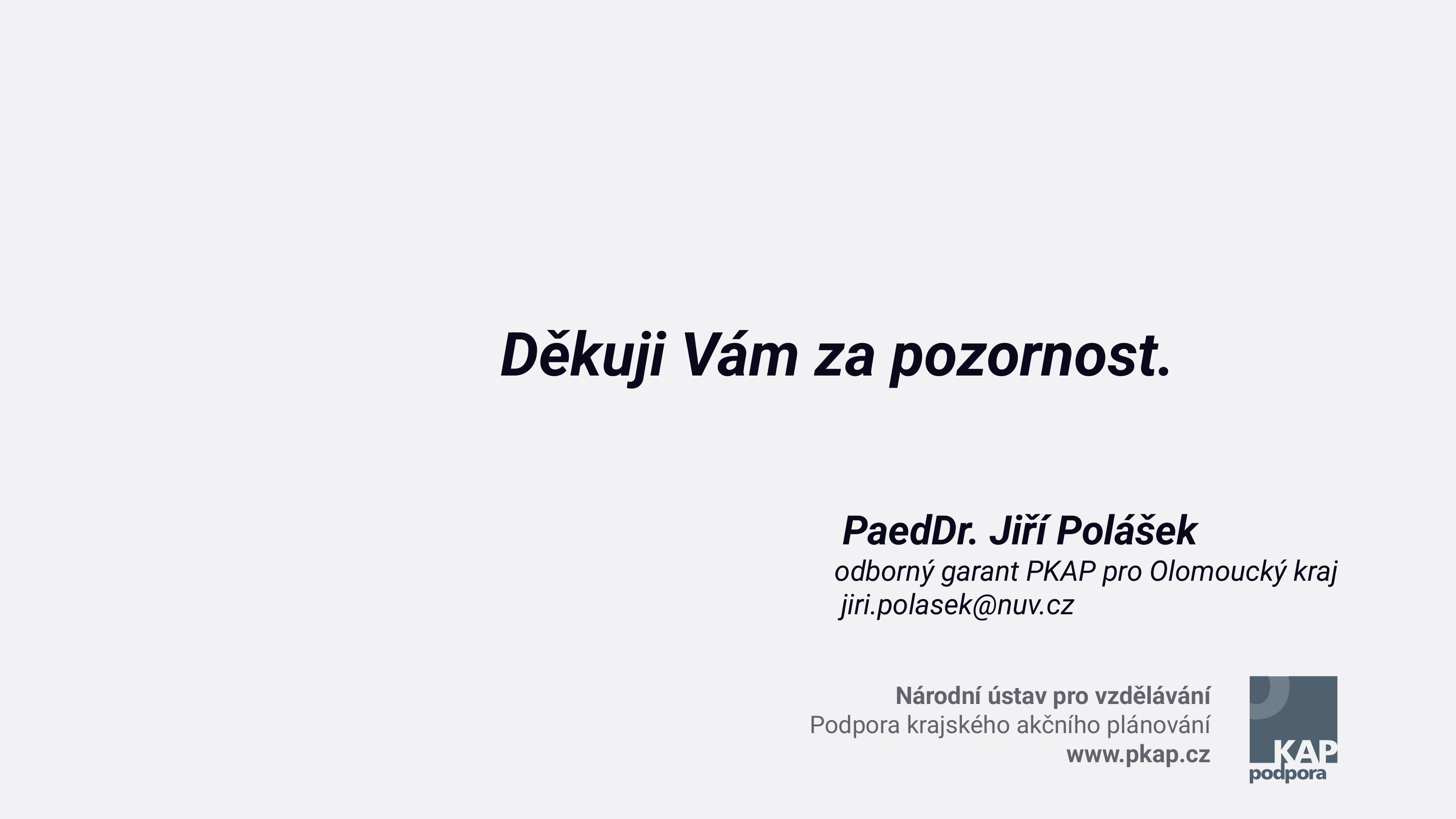

Děkuji Vám za pozornost.
                                                                          PaedDr. Jiří Polášek
odborný garant PKAP pro Olomoucký kraj
                                                         jiri.polasek@nuv.cz
Národní ústav pro vzdělávání
Podpora krajského akčního plánování
www.pkap.cz